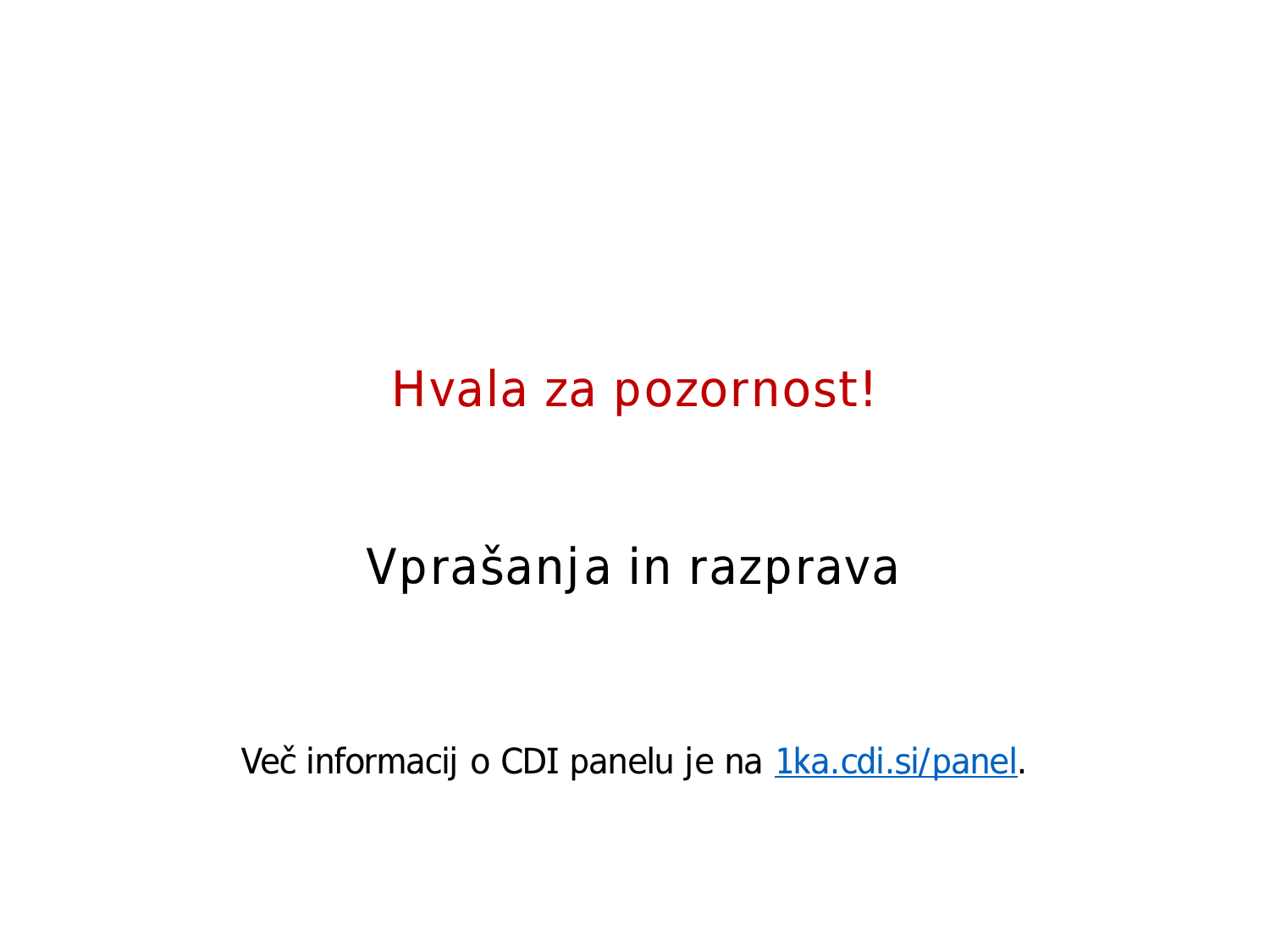

# Hvala za pozornost! Vprašanja in razprava
Več informacij o CDI panelu je na 1ka.cdi.si/panel.